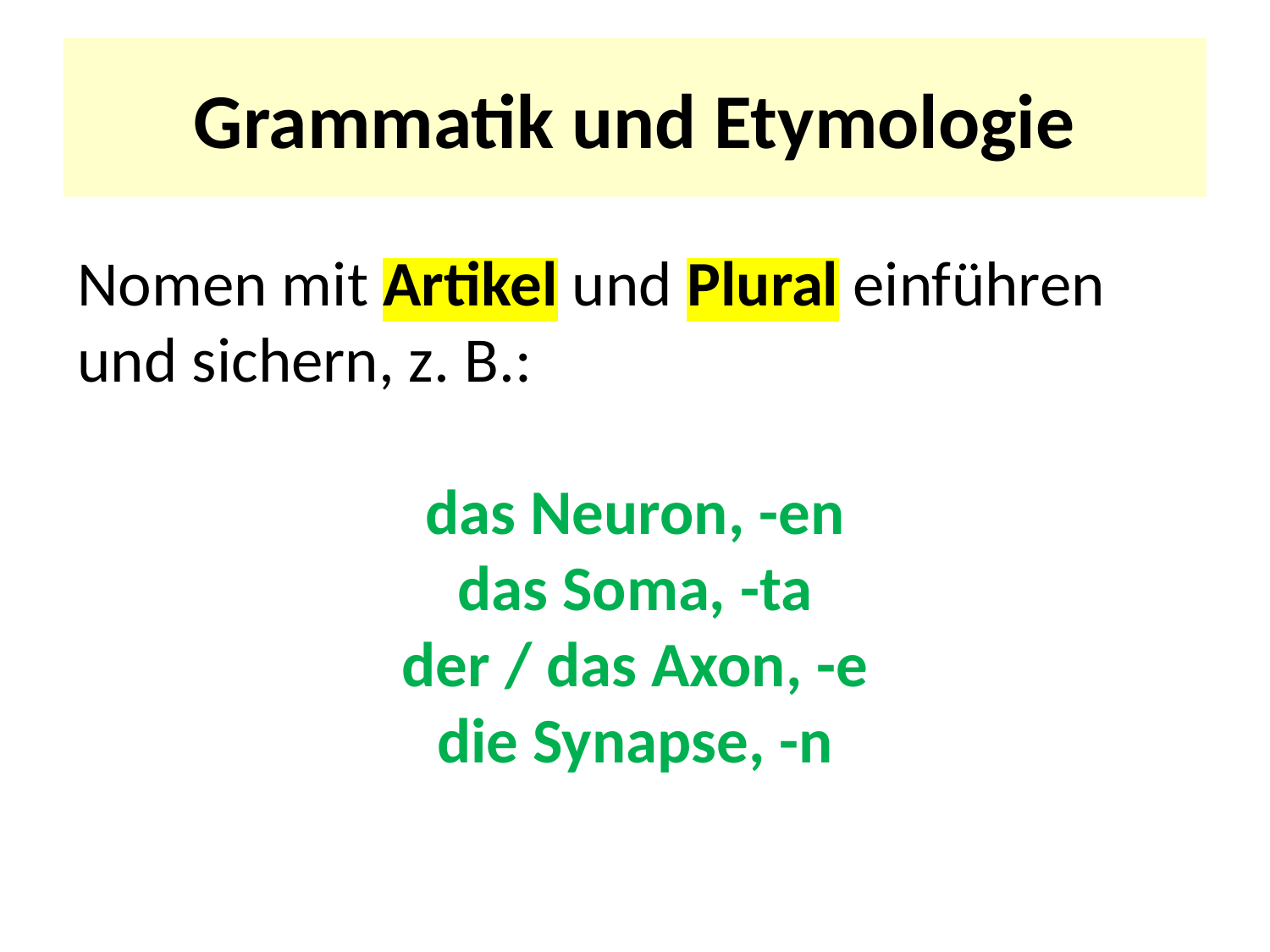

# Grammatik und Etymologie
Nomen mit Artikel und Plural einführen und sichern, z. B.:

das Neuron, -en
das Soma, -ta
der / das Axon, -e
die Synapse, -n